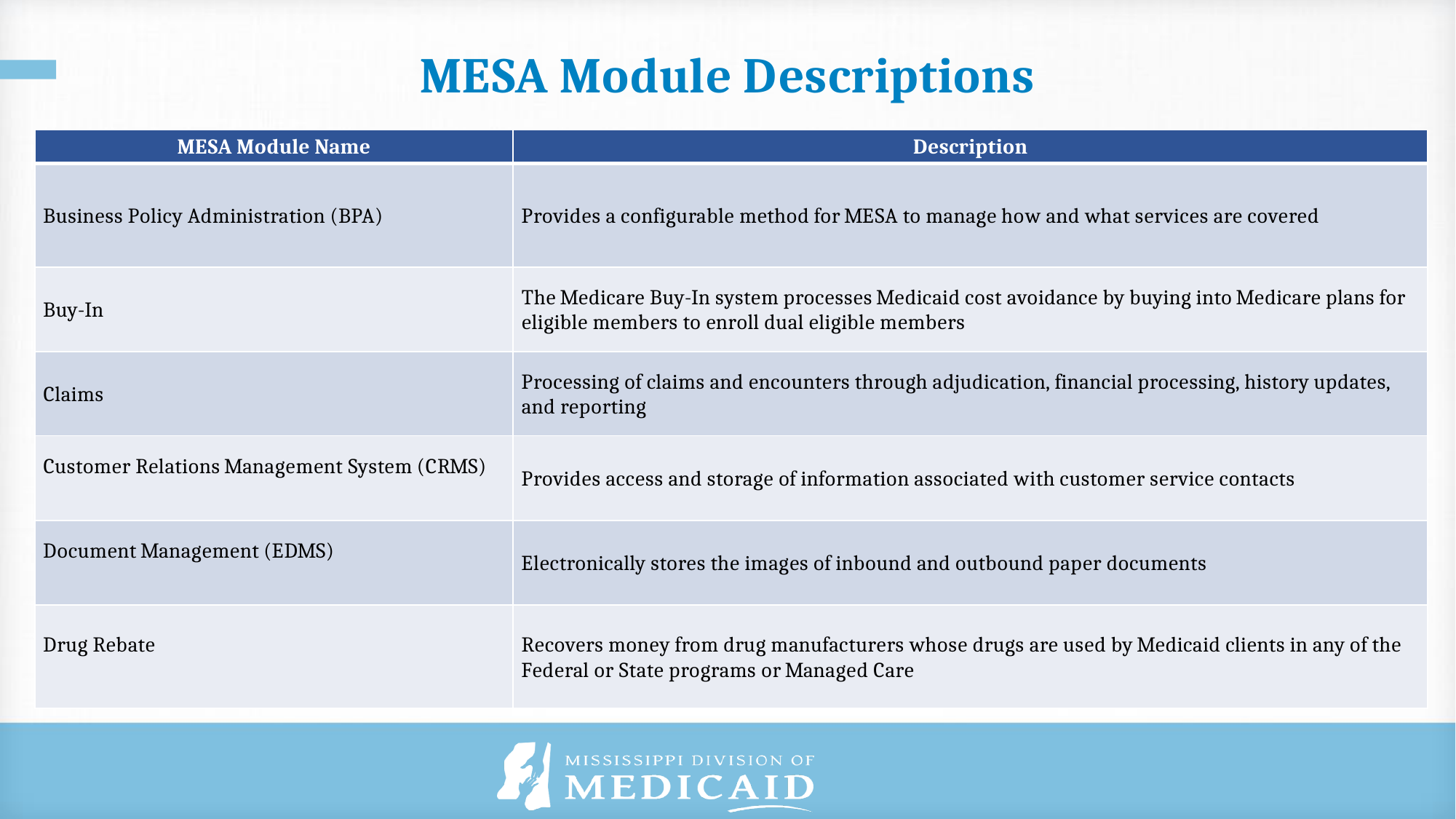

# MESA Module Descriptions

| MESA Module Name | Description |
| --- | --- |
| Business Policy Administration (BPA) | Provides a configurable method for MESA to manage how and what services are covered |
| Buy-In | The Medicare Buy-In system processes Medicaid cost avoidance by buying into Medicare plans for eligible members to enroll dual eligible members |
| Claims | Processing of claims and encounters through adjudication, financial processing, history updates, and reporting |
| Customer Relations Management System (CRMS) | Provides access and storage of information associated with customer service contacts |
| Document Management (EDMS) | Electronically stores the images of inbound and outbound paper documents |
| Drug Rebate | Recovers money from drug manufacturers whose drugs are used by Medicaid clients in any of the Federal or State programs or Managed Care |